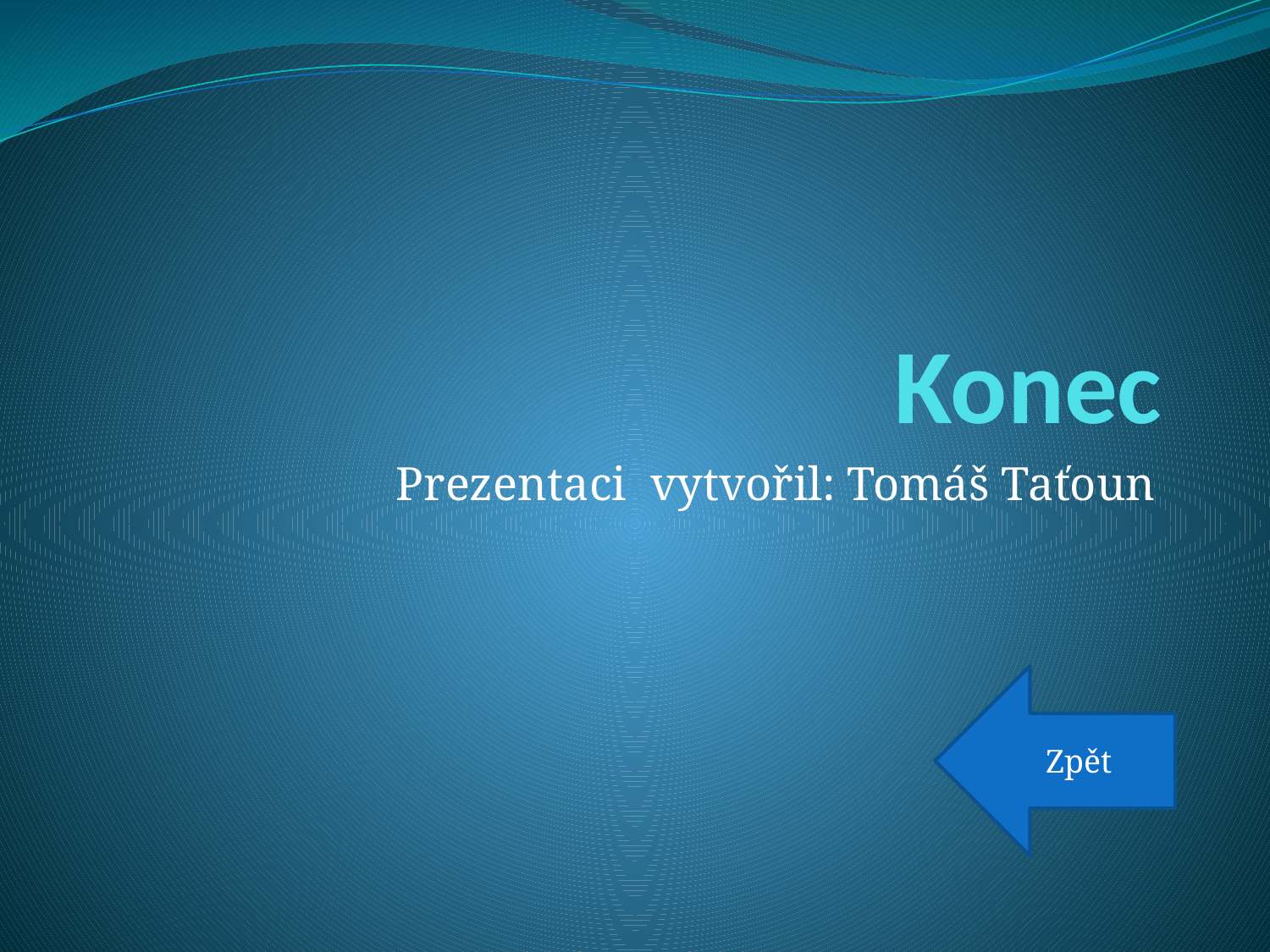

# Konec
Prezentaci  vytvořil: Tomáš Taťoun
Zpět